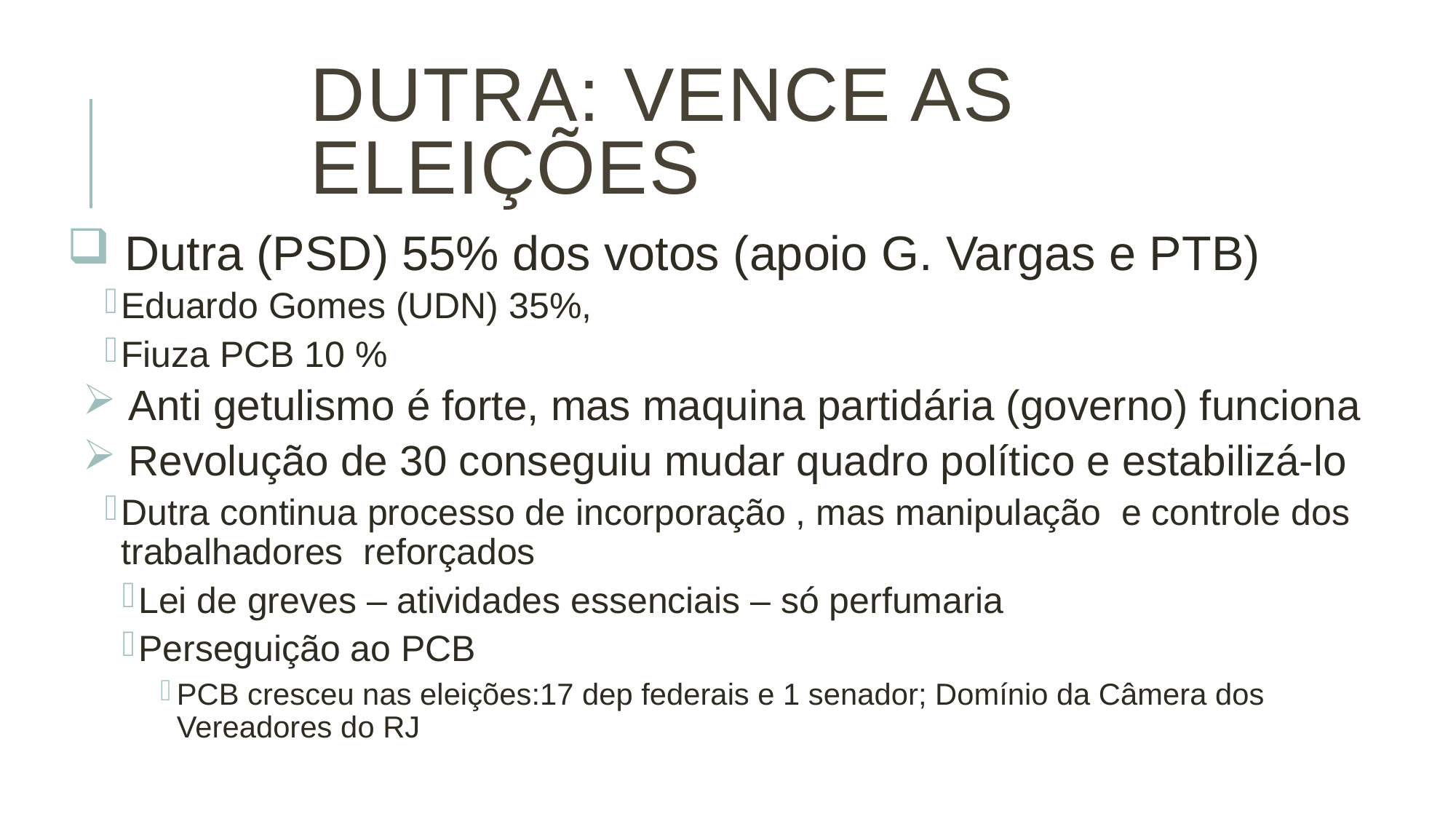

# Dutra: vence as eleições
 Dutra (PSD) 55% dos votos (apoio G. Vargas e PTB)
Eduardo Gomes (UDN) 35%,
Fiuza PCB 10 %
 Anti getulismo é forte, mas maquina partidária (governo) funciona
 Revolução de 30 conseguiu mudar quadro político e estabilizá-lo
Dutra continua processo de incorporação , mas manipulação  e controle dos trabalhadores  reforçados
Lei de greves – atividades essenciais – só perfumaria
Perseguição ao PCB
PCB cresceu nas eleições:17 dep federais e 1 senador; Domínio da Câmera dos Vereadores do RJ